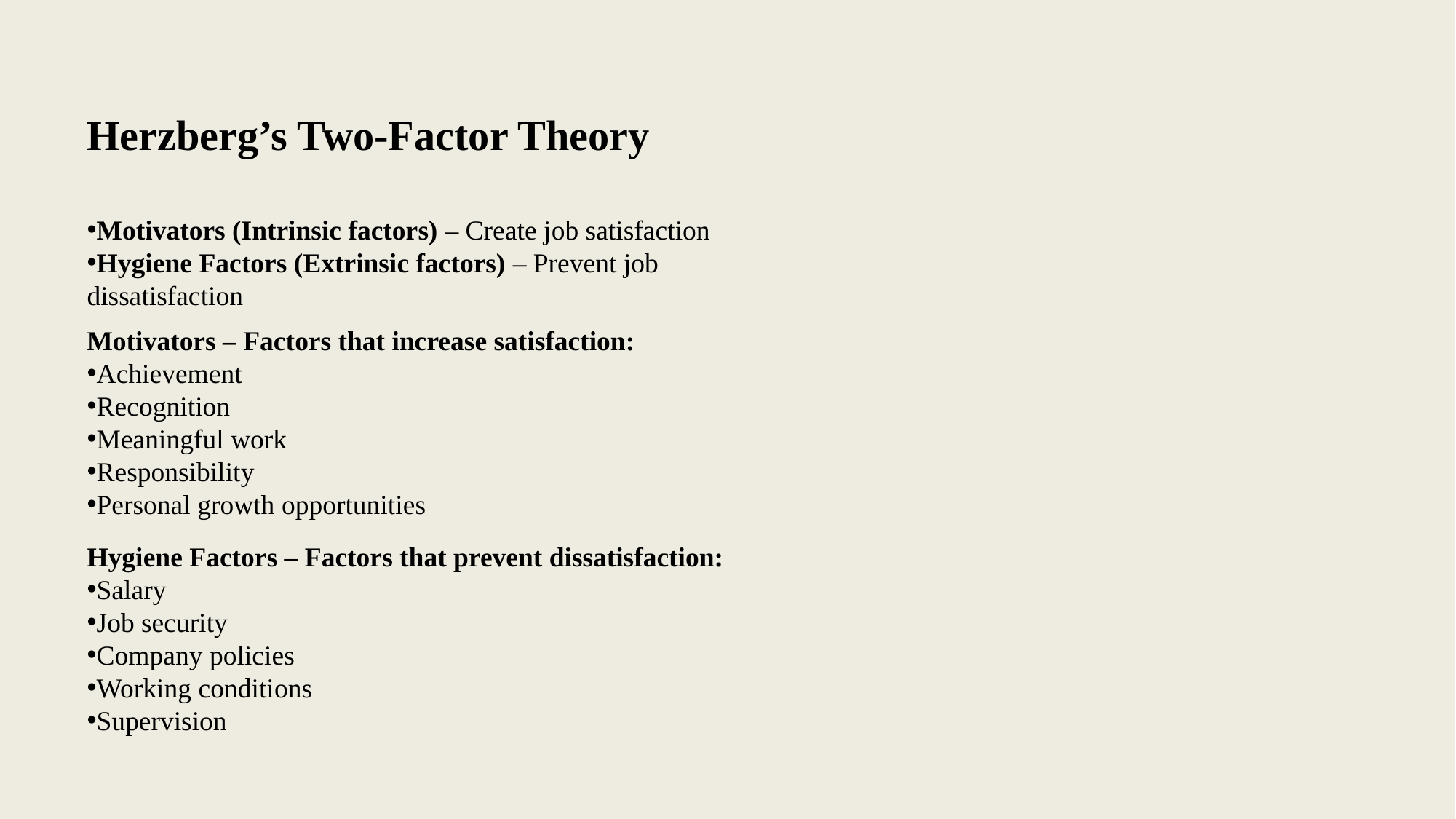

Herzberg’s Two-Factor Theory
Motivators (Intrinsic factors) – Create job satisfaction
Hygiene Factors (Extrinsic factors) – Prevent job dissatisfaction
Motivators – Factors that increase satisfaction:
Achievement
Recognition
Meaningful work
Responsibility
Personal growth opportunities
Hygiene Factors – Factors that prevent dissatisfaction:
Salary
Job security
Company policies
Working conditions
Supervision